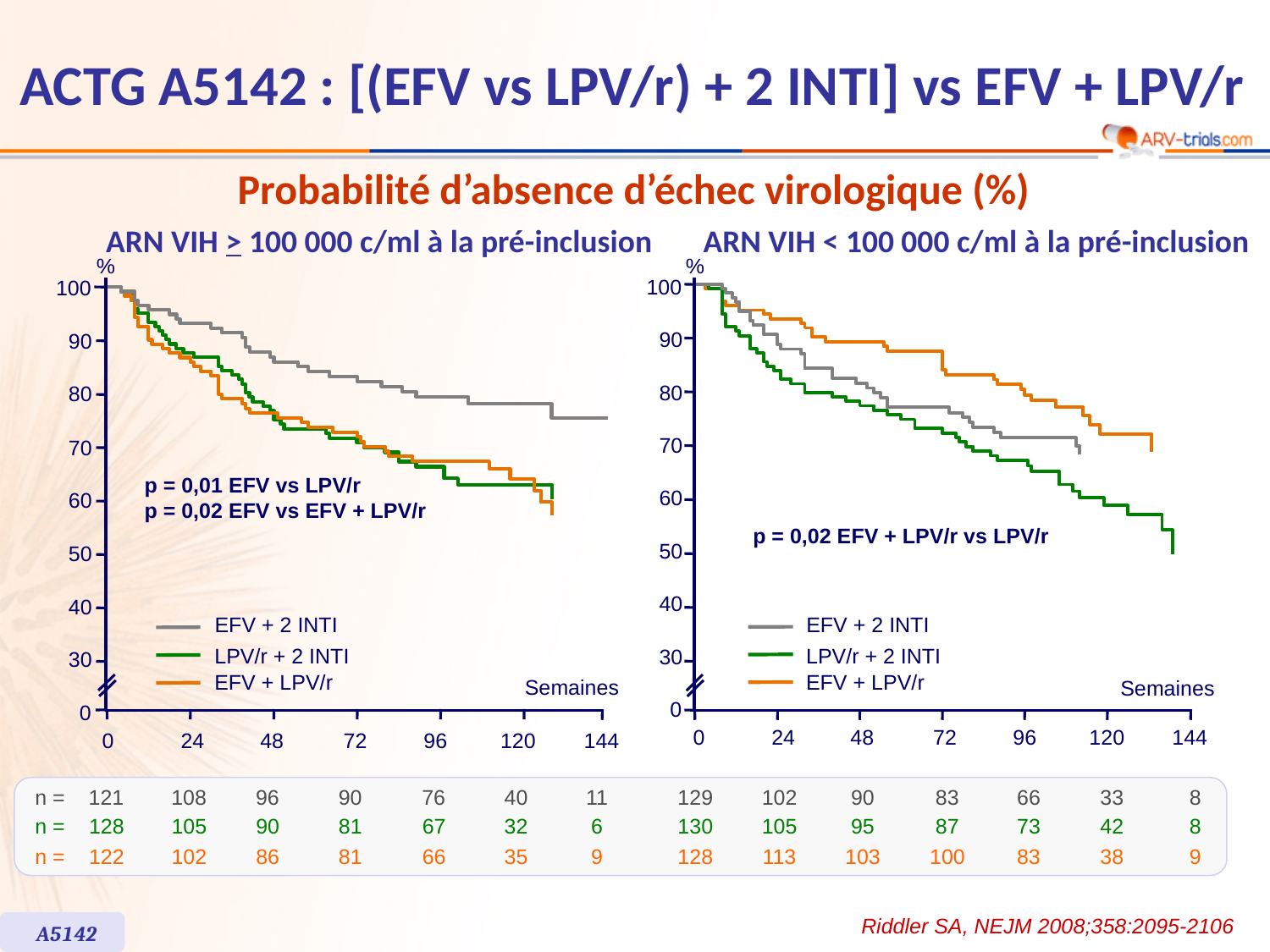

# ACTG A5142 : [(EFV vs LPV/r) + 2 INTI] vs EFV + LPV/r
Probabilité d’absence d’échec virologique (%)
ARN VIH > 100 000 c/ml à la pré-inclusion
ARN VIH < 100 000 c/ml à la pré-inclusion
%
100

90

80

70

p = 0,01 EFV vs LPV/r
p = 0,02 EFV vs EFV + LPV/r
60

50

40

30

Semaines

0

0
24
48
72
96
120
144
n =
121
108
96
90
76
40
11
n =
128
105
90
81
67
32
6
n =
122
102
86
81
66
35
9
%
100

90

80

70

60

p = 0,02 EFV + LPV/r vs LPV/r
50

40

30

Semaines

0

0
24
48
72
96
120
144
129
102
90
83
66
33
8
130
105
95
87
73
42
8
128
113
103
100
83
38
9
EFV + 2 INTI
EFV + 2 INTI

LPV/r + 2 INTI
LPV/r + 2 INTI
EFV + LPV/r
EFV + LPV/r

Riddler SA, NEJM 2008;358:2095-2106

A5142